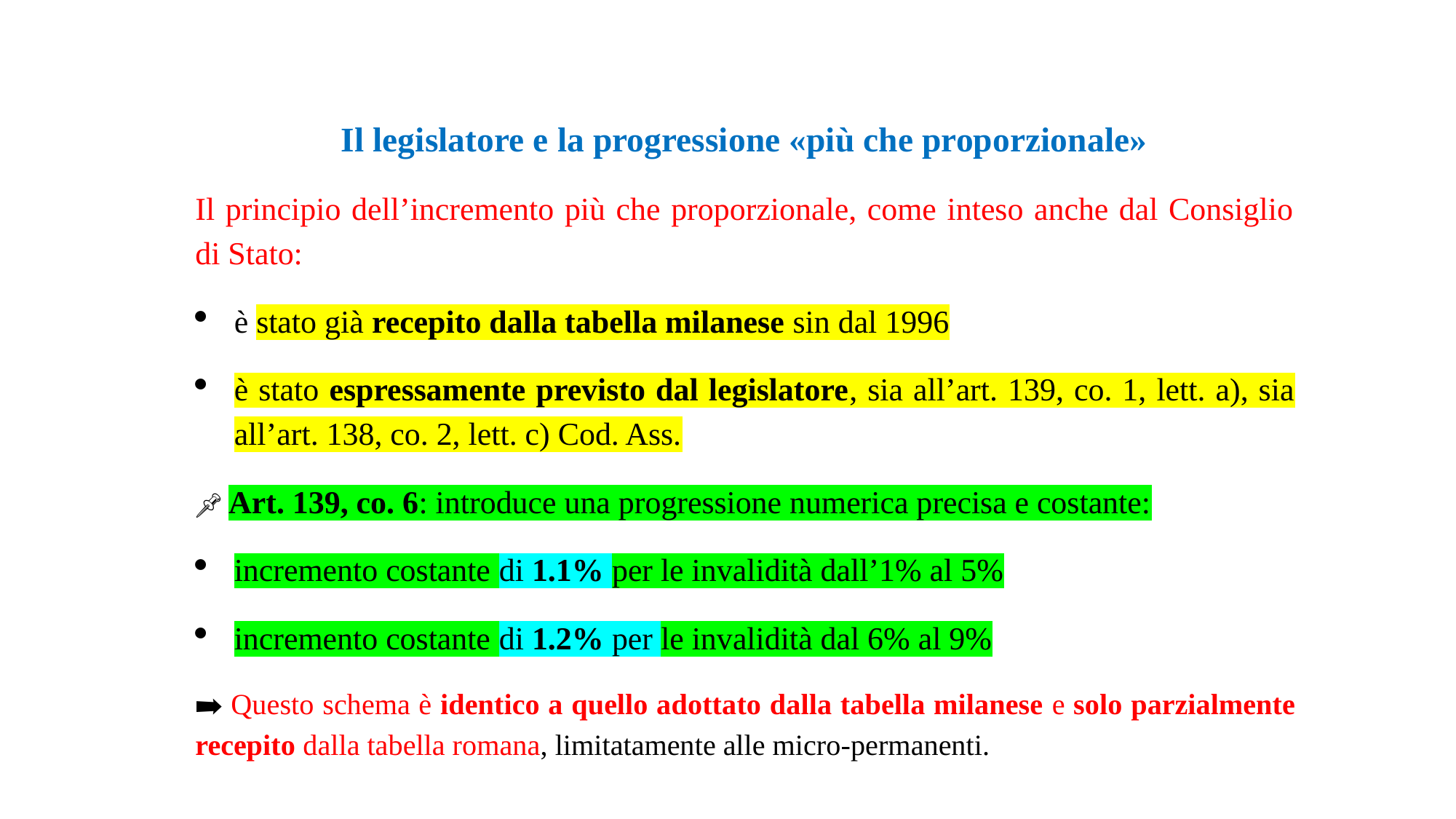

Il legislatore e la progressione «più che proporzionale»
Il principio dell’incremento più che proporzionale, come inteso anche dal Consiglio di Stato:
è stato già recepito dalla tabella milanese sin dal 1996
è stato espressamente previsto dal legislatore, sia all’art. 139, co. 1, lett. a), sia all’art. 138, co. 2, lett. c) Cod. Ass.
📌 Art. 139, co. 6: introduce una progressione numerica precisa e costante:
incremento costante di 1.1% per le invalidità dall’1% al 5%
incremento costante di 1.2% per le invalidità dal 6% al 9%
➡️ Questo schema è identico a quello adottato dalla tabella milanese e solo parzialmente recepito dalla tabella romana, limitatamente alle micro-permanenti.

#